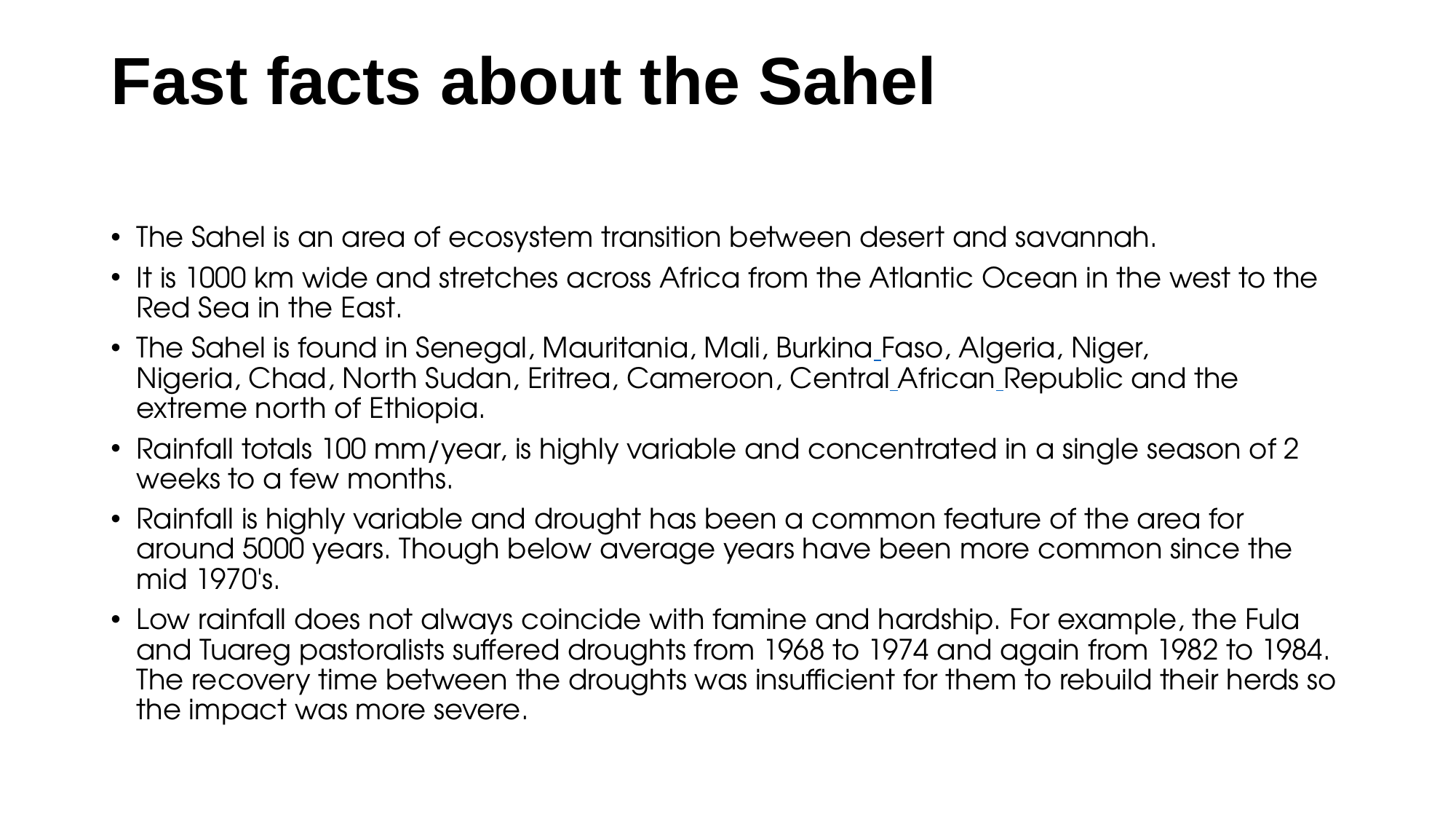

# Fast facts about the Sahel
The Sahel is an area of ecosystem transition between desert and savannah.
It is 1000 km wide and stretches across Africa from the Atlantic Ocean in the west to the Red Sea in the East.
The Sahel is found in Senegal, Mauritania, Mali, Burkina Faso, Algeria, Niger, Nigeria, Chad, North Sudan, Eritrea, Cameroon, Central African Republic and the extreme north of Ethiopia.
Rainfall totals 100 mm/year, is highly variable and concentrated in a single season of 2 weeks to a few months.
Rainfall is highly variable and drought has been a common feature of the area for around 5000 years. Though below average years have been more common since the mid 1970's.
Low rainfall does not always coincide with famine and hardship. For example, the Fula and Tuareg pastoralists suffered droughts from 1968 to 1974 and again from 1982 to 1984. The recovery time between the droughts was insufficient for them to rebuild their herds so the impact was more severe.